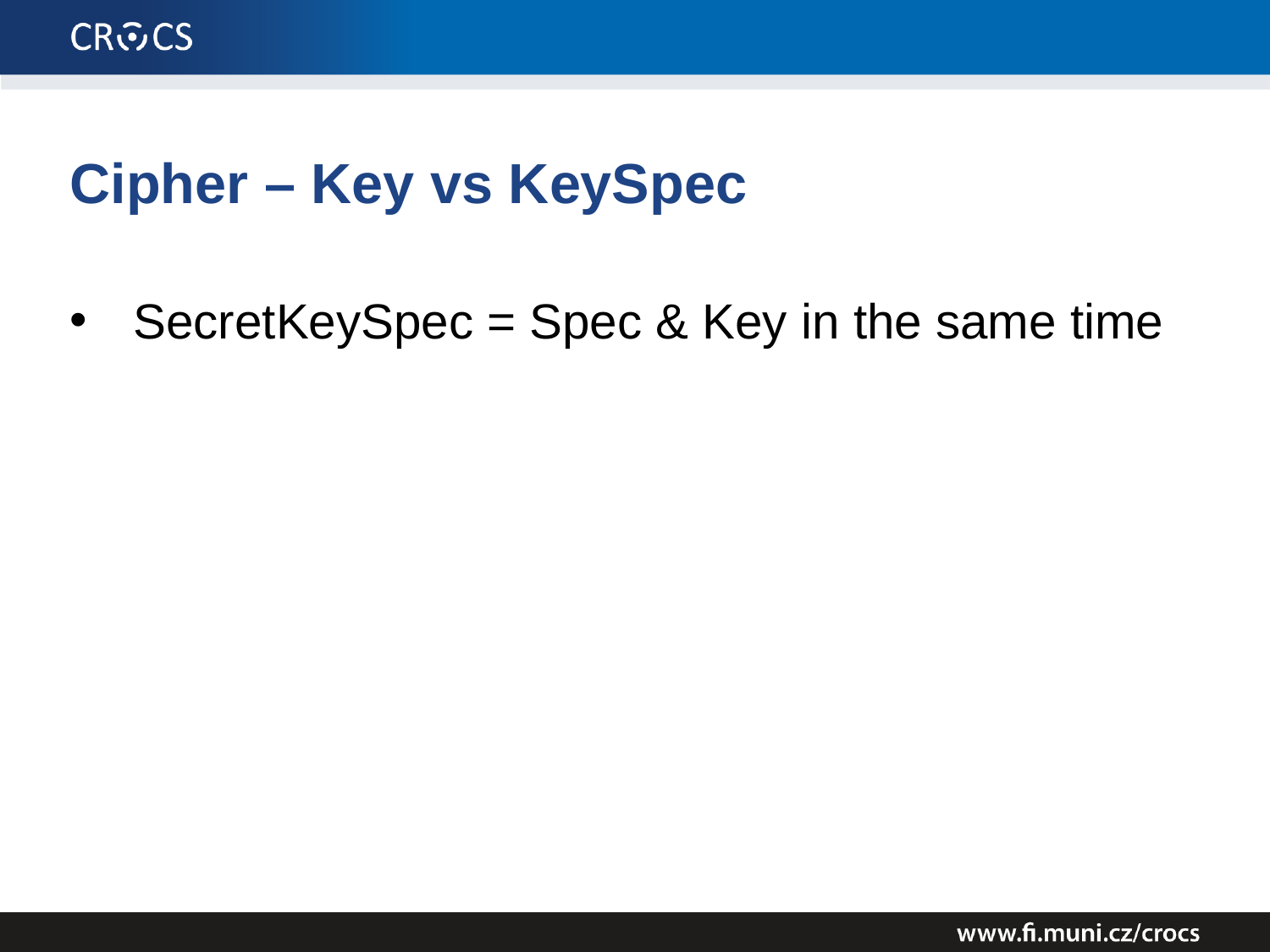

Cipher – Key vs KeySpec
SecretKeySpec = Spec & Key in the same time